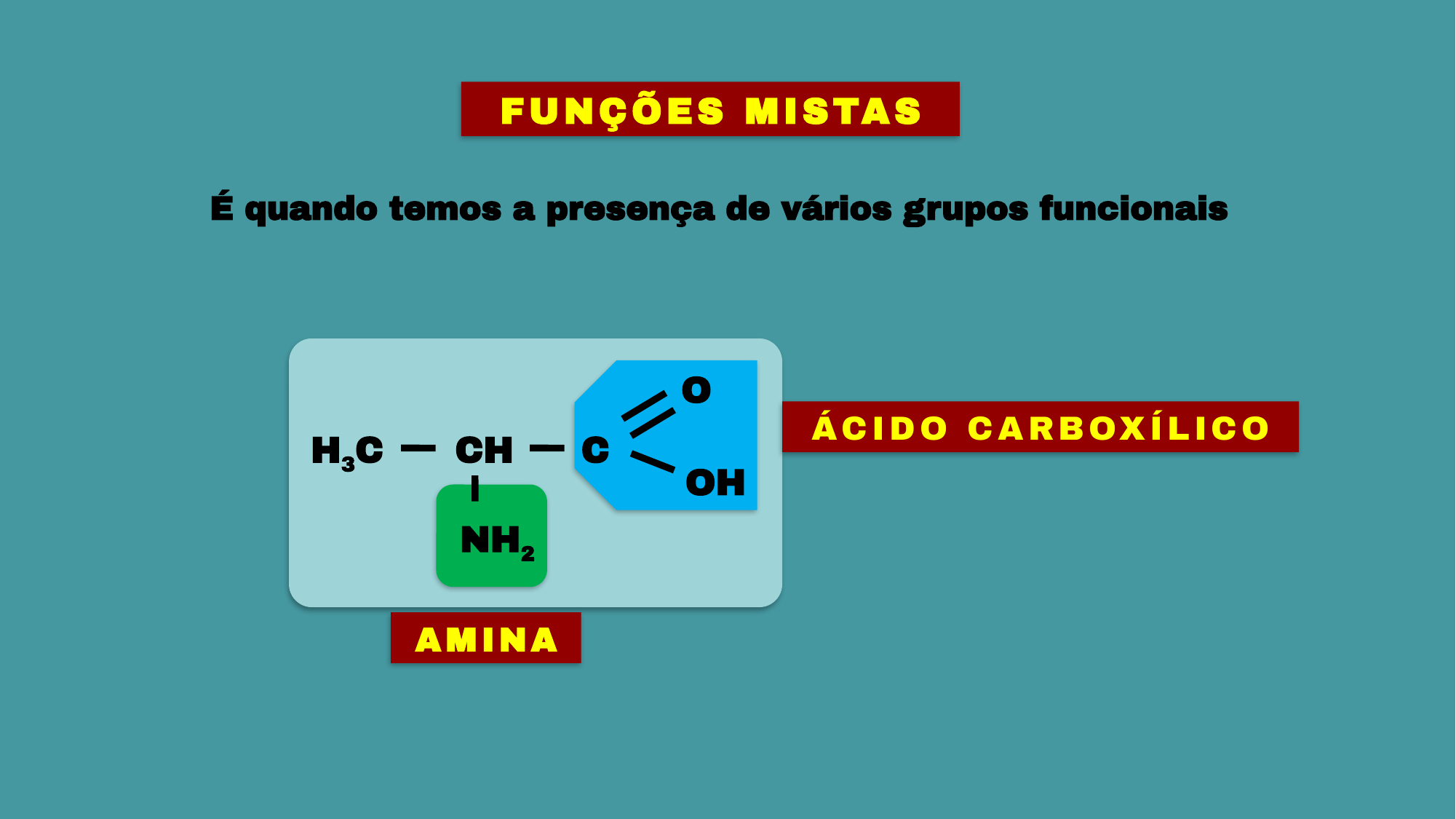

FUNÇÕES MISTAS
É quando temos a presença de vários grupos funcionais

O

H3C
CH
C

OH

NH2
ÁCIDO CARBOXÍLICO

AMINA